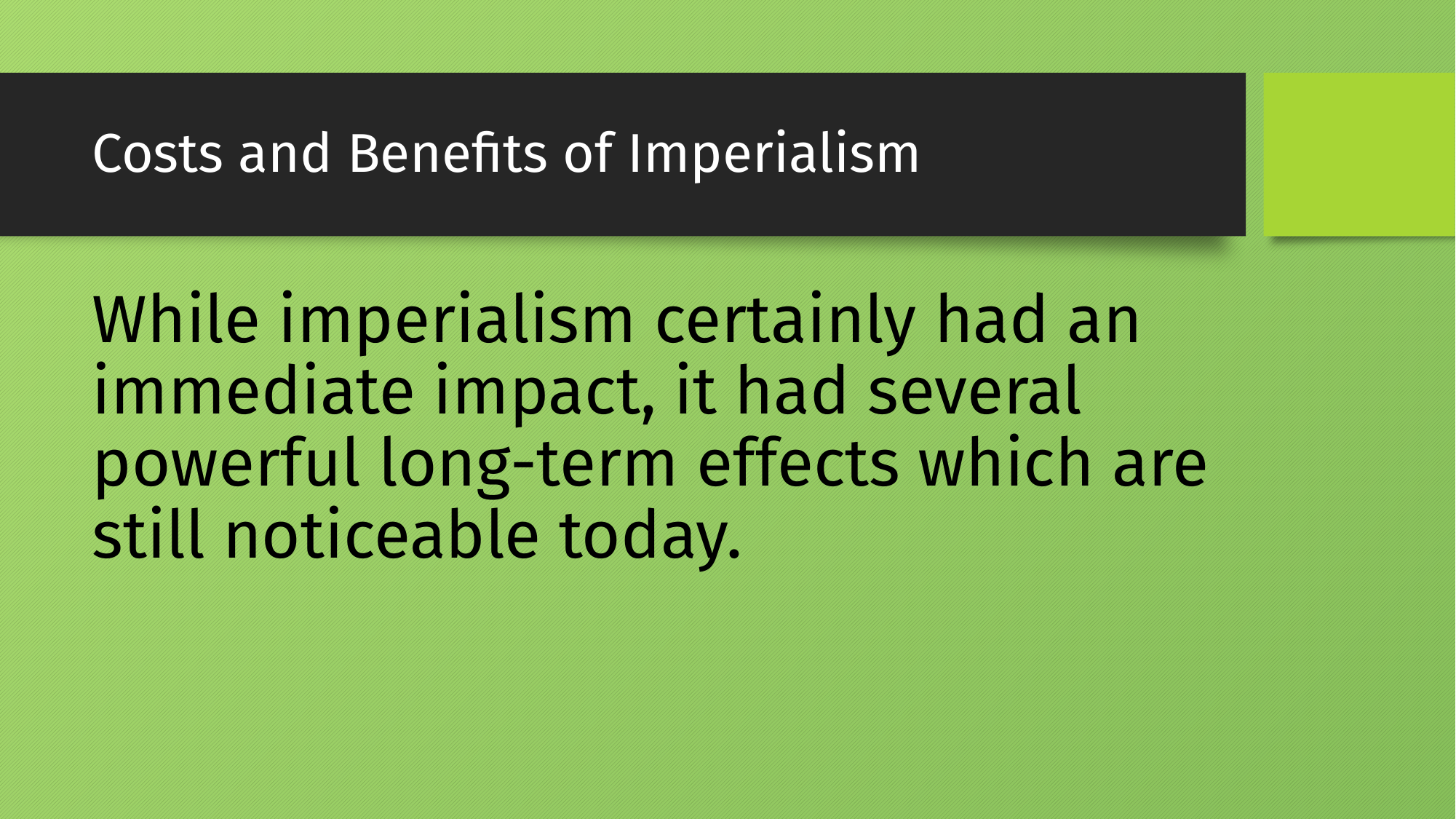

# Costs and Benefits of Imperialism
While imperialism certainly had an immediate impact, it had several powerful long-term effects which are still noticeable today.